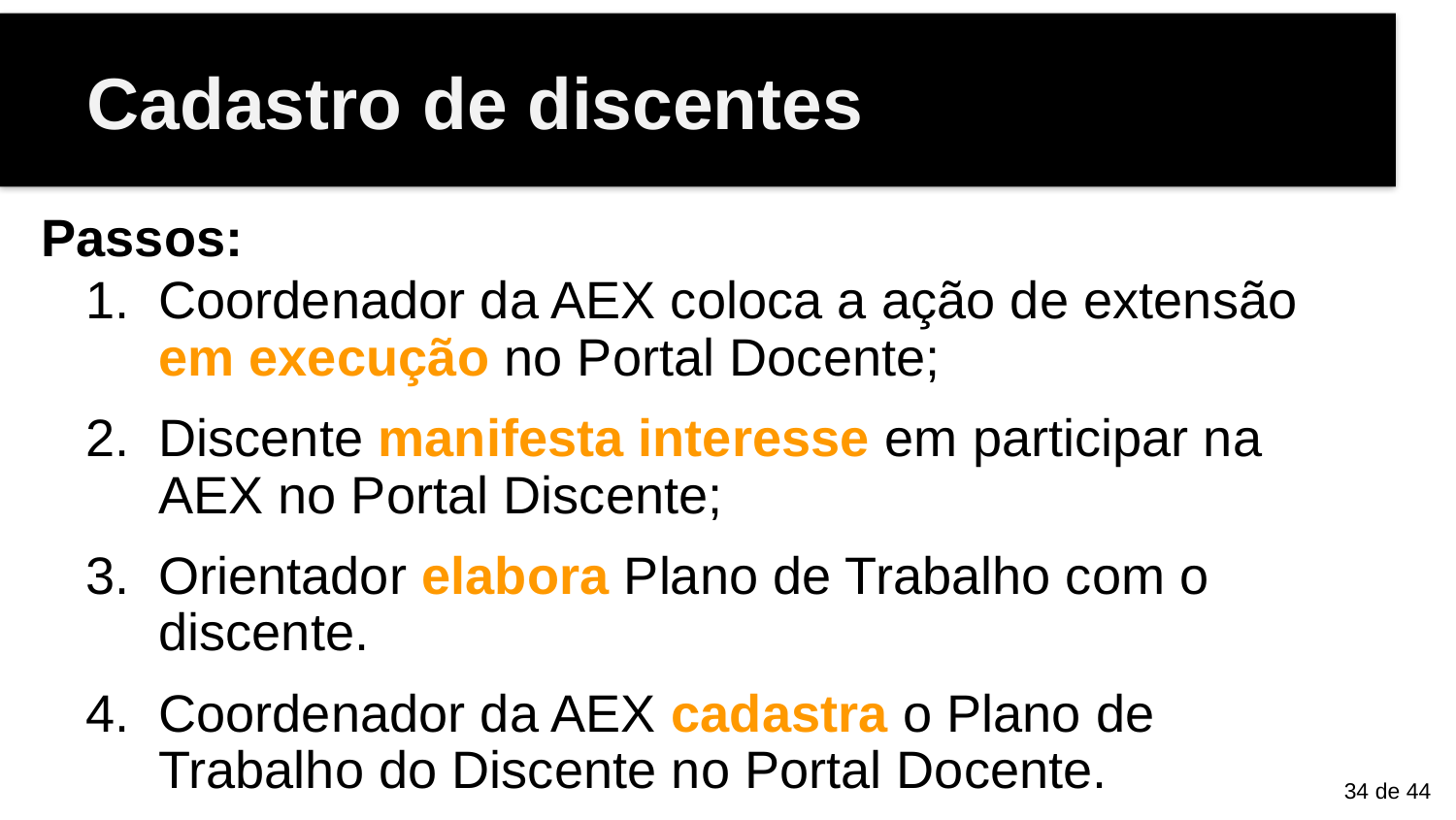

Cadastro de discentes
Passos:
Coordenador da AEX coloca a ação de extensão em execução no Portal Docente;
Discente manifesta interesse em participar na AEX no Portal Discente;
Orientador elabora Plano de Trabalho com o discente.
Coordenador da AEX cadastra o Plano de Trabalho do Discente no Portal Docente.
34 de 44